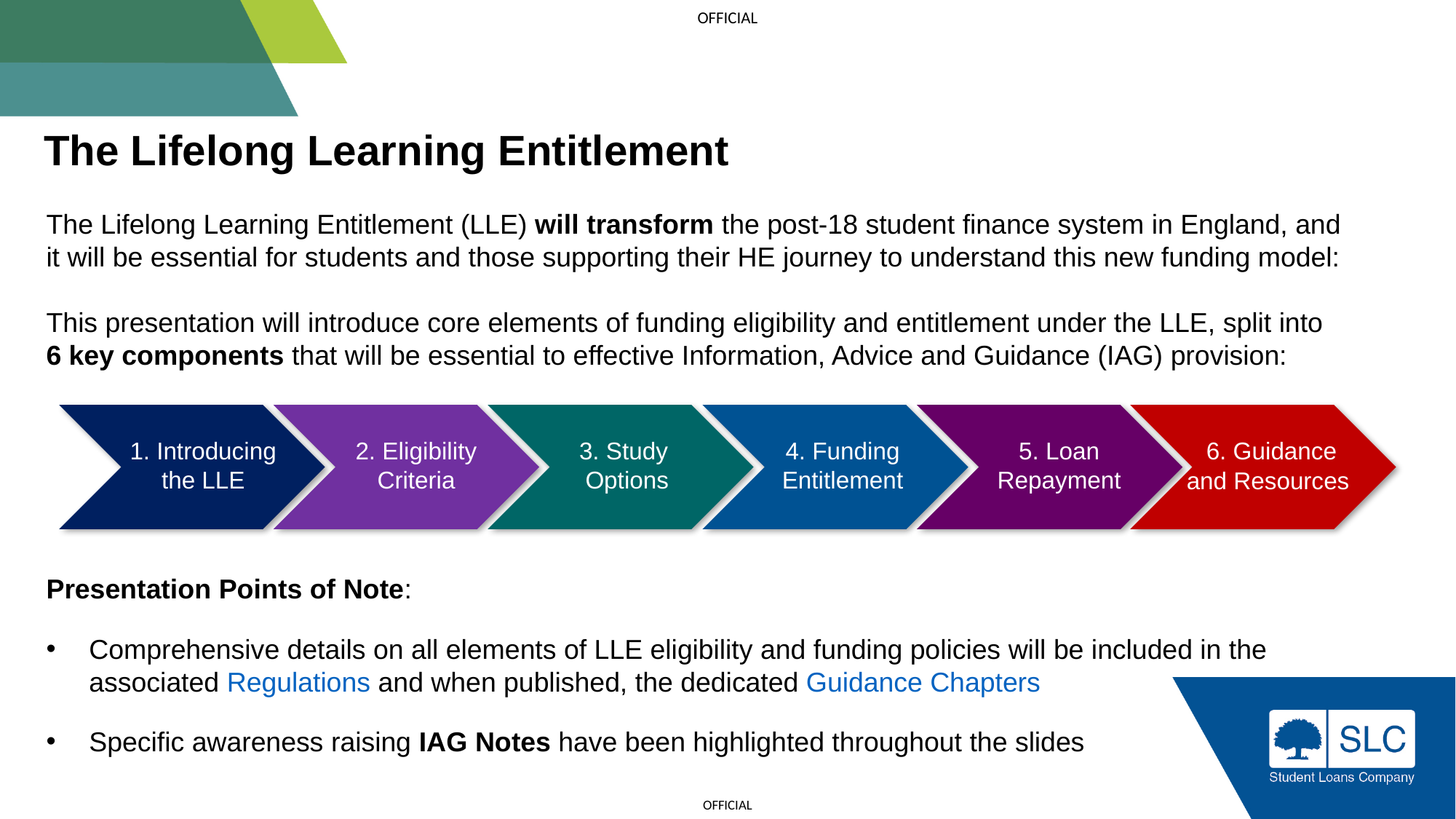

# The Lifelong Learning Entitlement
The Lifelong Learning Entitlement (LLE) will transform the post-18 student finance system in England, and
it will be essential for students and those supporting their HE journey to understand this new funding model:

This presentation will introduce core elements of funding eligibility and entitlement under the LLE, split into
6 key components that will be essential to effective Information, Advice and Guidance (IAG) provision:

Presentation Points of Note:
Comprehensive details on all elements of LLE eligibility and funding policies will be included in the associated Regulations and when published, the dedicated Guidance Chapters
Specific awareness raising IAG Notes have been highlighted throughout the slides
2. Eligibility Criteria

3. Study
Options

4. Funding Entitlement

1. Introducing the LLE

 6. Guidance
and Resources

5. Loan Repayment